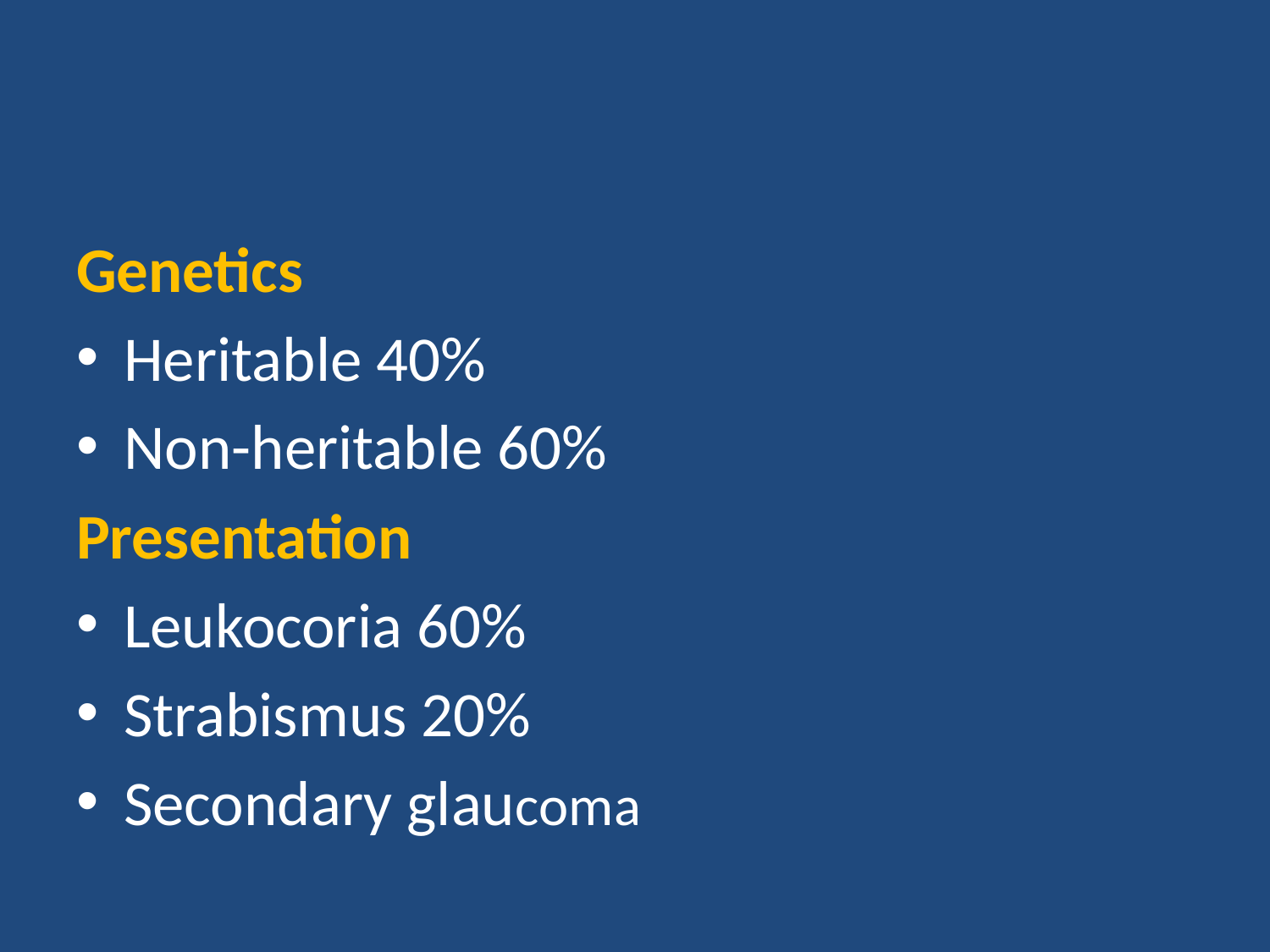

#
Genetics
Heritable 40%
Non-heritable 60%
Presentation
Leukocoria 60%
Strabismus 20%
Secondary glaucoma